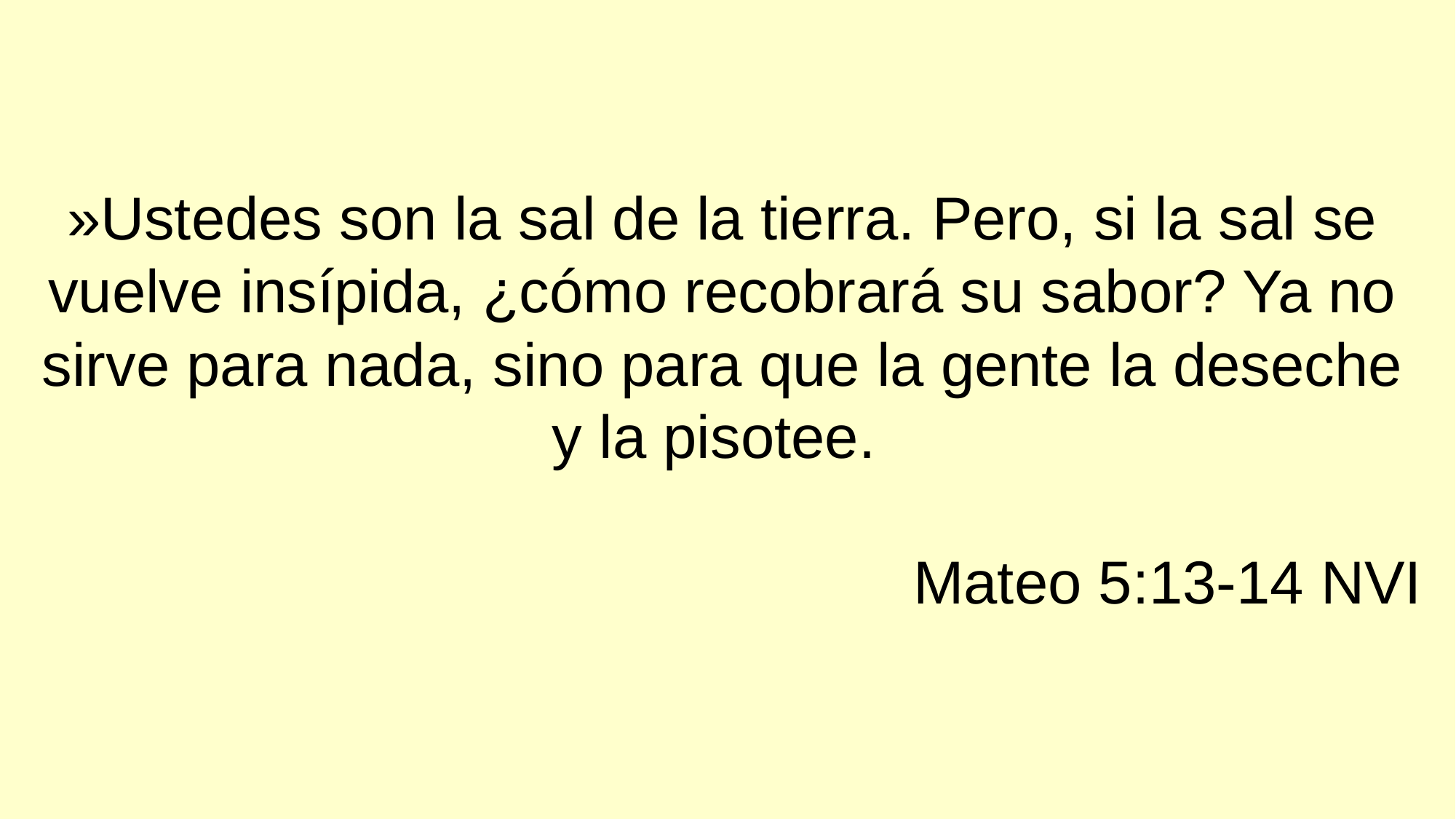

»Ustedes son la sal de la tierra. Pero, si la sal se vuelve insípida, ¿cómo recobrará su sabor? Ya no sirve para nada, sino para que la gente la deseche y la pisotee.

Mateo 5:13-14 NVI